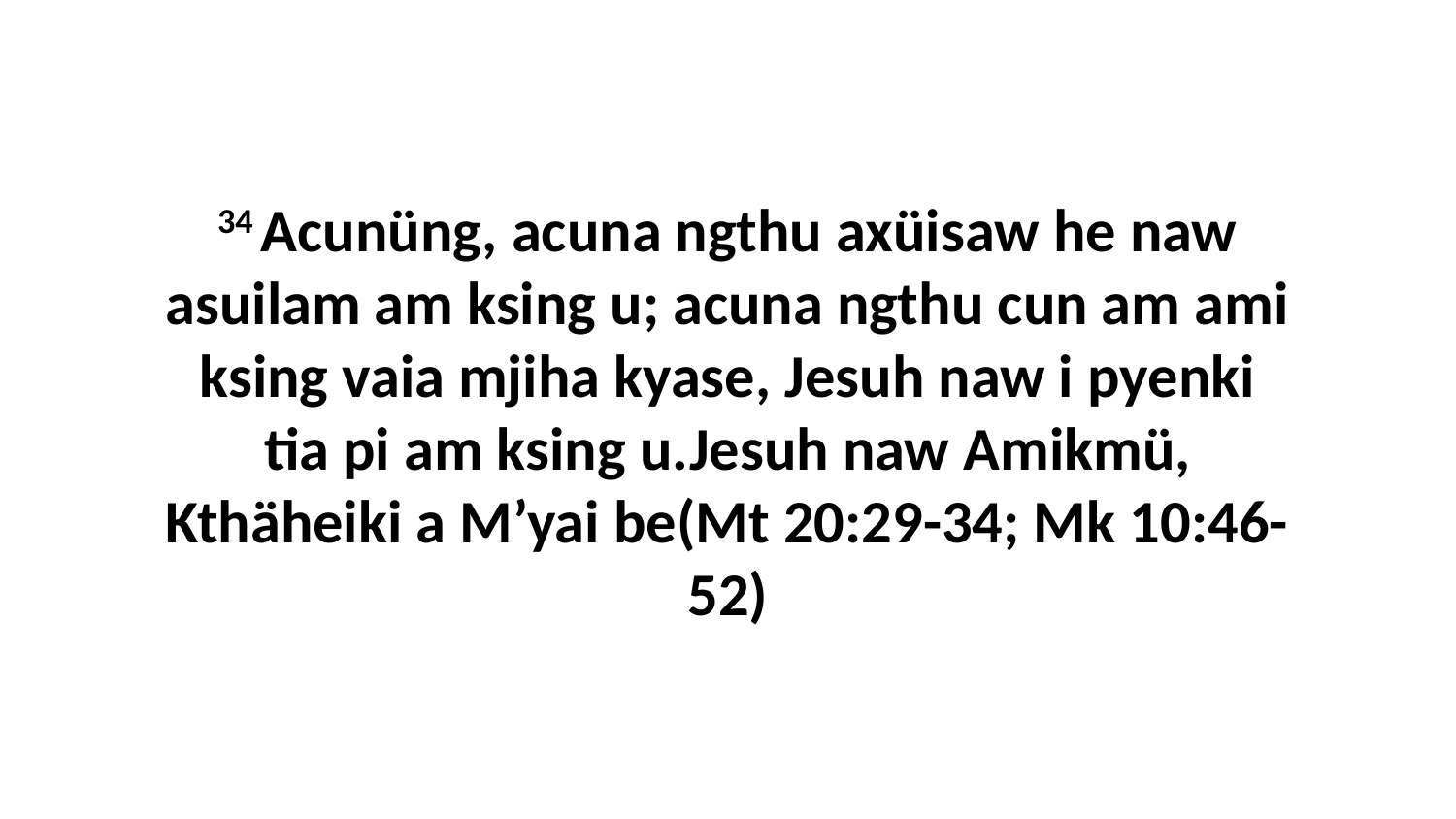

34 Acunüng, acuna ngthu axüisaw he naw asuilam am ksing u; acuna ngthu cun am ami ksing vaia mjiha kyase, Jesuh naw i pyenki tia pi am ksing u.Jesuh naw Amikmü, Kthäheiki a M’yai be(Mt 20:29-34; Mk 10:46-52)